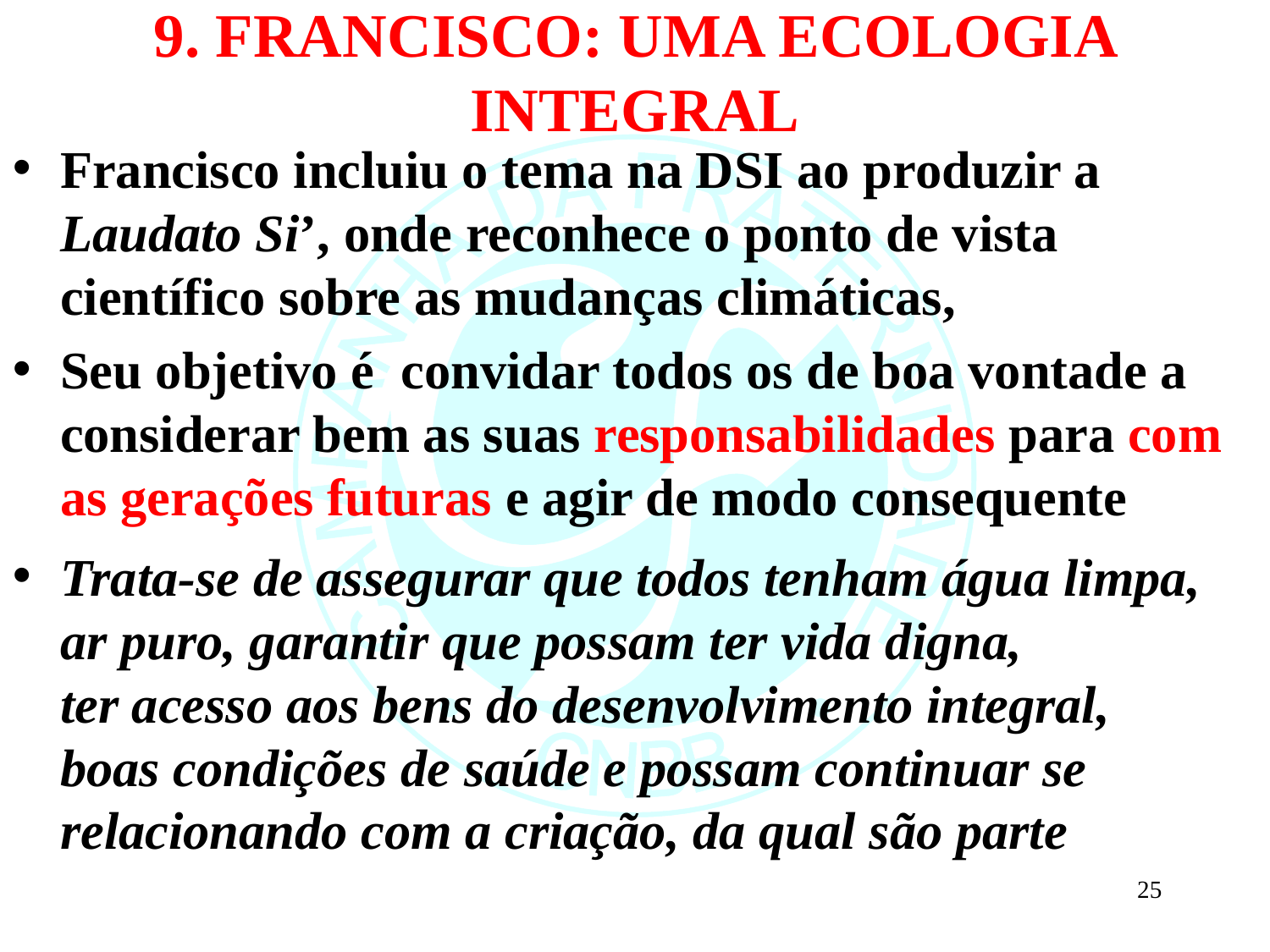

9. FRANCISCO: UMA ECOLOGIA INTEGRAL
Francisco incluiu o tema na DSI ao produzir a  Laudato Si’, onde reconhece o ponto de vista científico sobre as mudanças climáticas,
Seu objetivo é  convidar todos os de boa vontade a considerar bem as suas responsabilidades para com as gerações futuras e agir de modo consequente

Trata-se de assegurar que todos tenham água limpa, ar puro, garantir que possam ter vida digna,           ter acesso aos bens do desenvolvimento integral,    boas condições de saúde e possam continuar se relacionando com a criação, da qual são parte

25